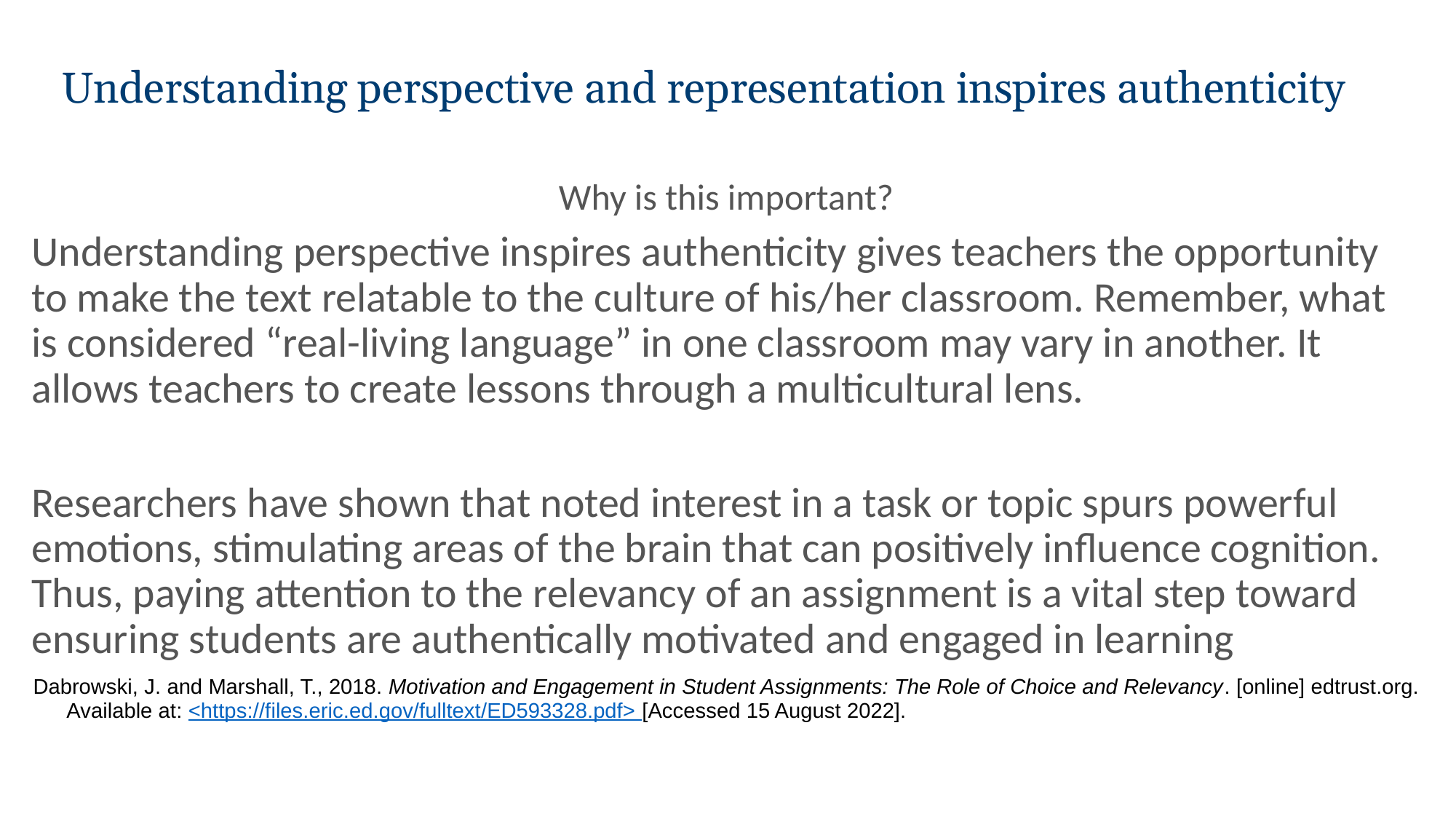

# Understanding perspective and representation inspires authenticity
Why is this important?
Understanding perspective inspires authenticity gives teachers the opportunity to make the text relatable to the culture of his/her classroom. Remember, what is considered “real-living language” in one classroom may vary in another. It allows teachers to create lessons through a multicultural lens.

Researchers have shown that noted interest in a task or topic spurs powerful emotions, stimulating areas of the brain that can positively influence cognition. Thus, paying attention to the relevancy of an assignment is a vital step toward ensuring students are authentically motivated and engaged in learning

Dabrowski, J. and Marshall, T., 2018. Motivation and Engagement in Student Assignments: The Role of Choice and Relevancy. [online] edtrust.org. Available at: <https://files.eric.ed.gov/fulltext/ED593328.pdf> [Accessed 15 August 2022].